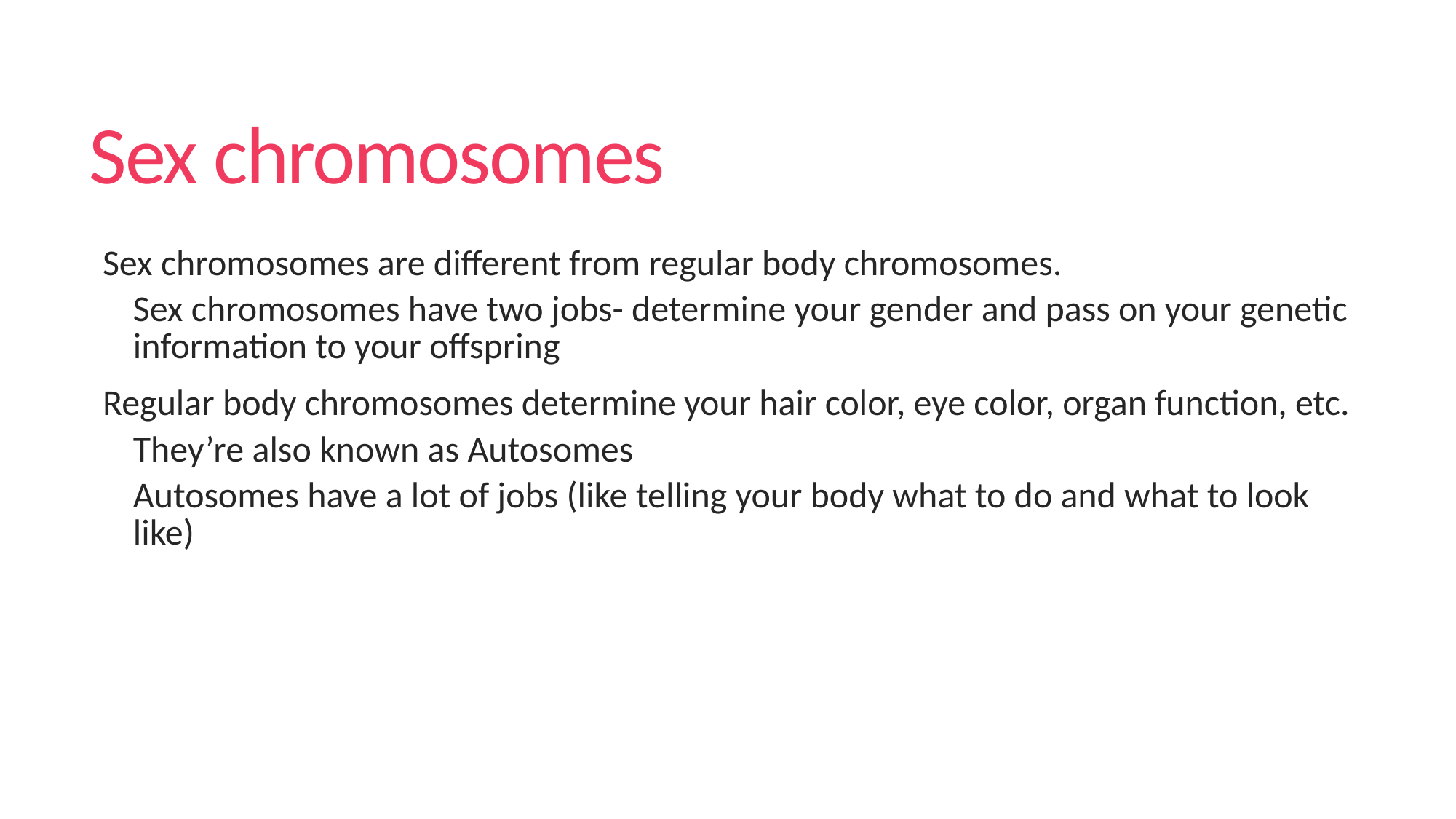

# Sex chromosomes
Sex chromosomes are different from regular body chromosomes.
Sex chromosomes have two jobs- determine your gender and pass on your genetic information to your offspring
Regular body chromosomes determine your hair color, eye color, organ function, etc.
They’re also known as Autosomes
Autosomes have a lot of jobs (like telling your body what to do and what to look like)